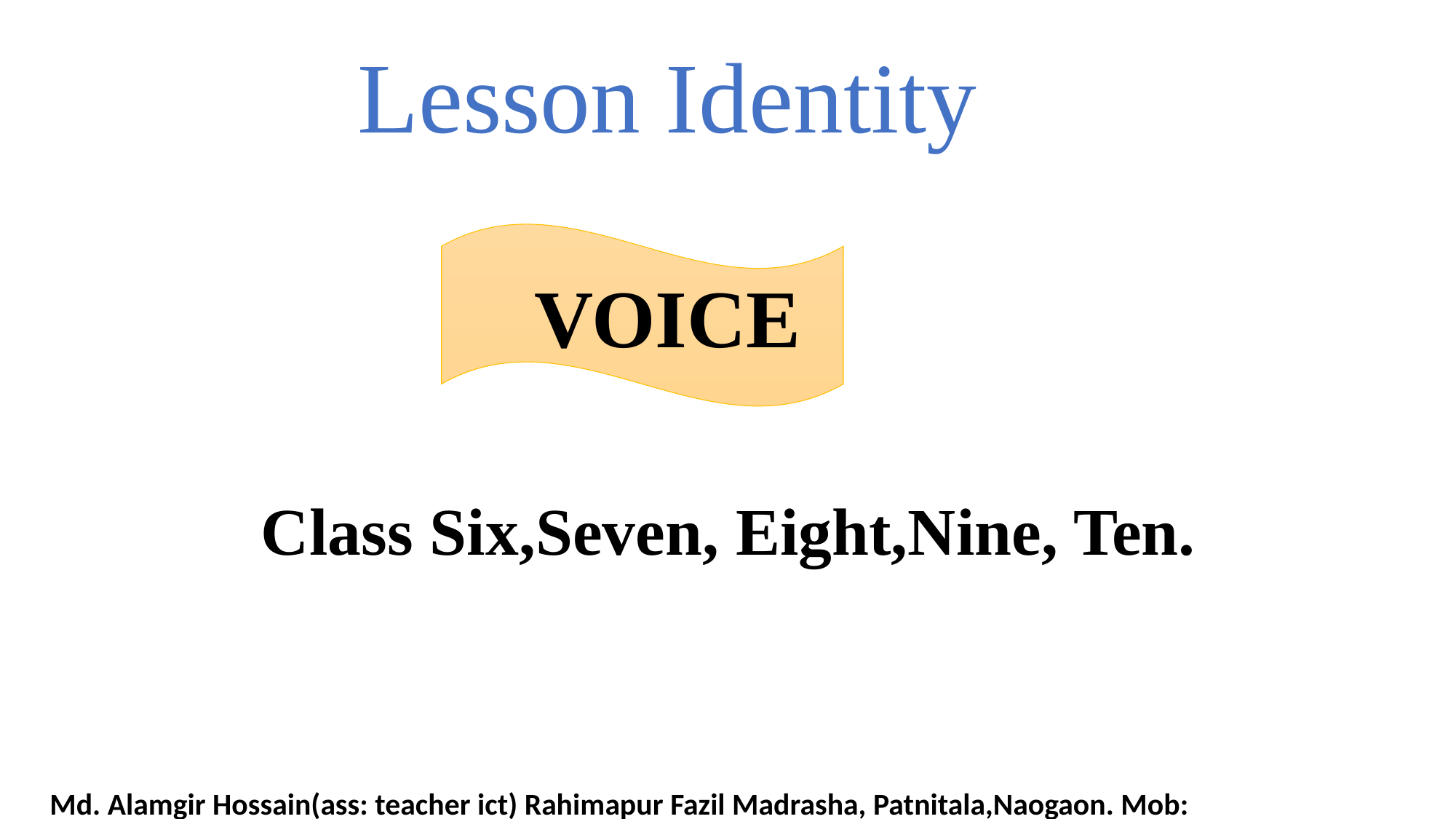

# Lesson Identity
    VOICE
Class Six,Seven, Eight,Nine, Ten.
Md. Alamgir Hossain(ass: teacher ict) Rahimapur Fazil Madrasha, Patnitala,Naogaon. Mob: 01723626108